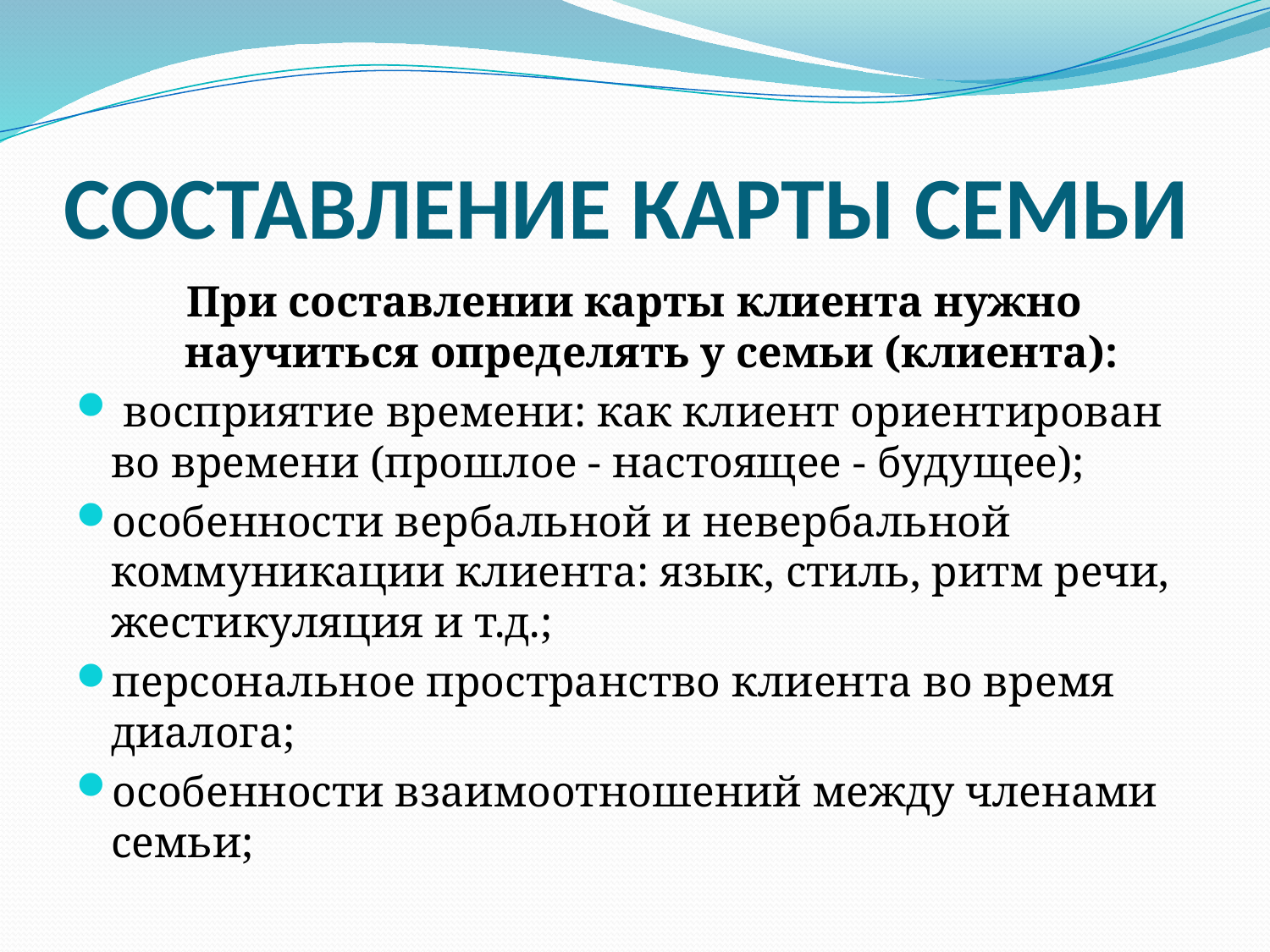

# СОСТАВЛЕНИЕ КАРТЫ СЕМЬИ
При составлении карты клиента нужно научиться определять у семьи (клиента):
 восприятие времени: как клиент ориентирован во времени (прошлое - настоящее - будущее);
особенности вербальной и невербальной коммуникации клиента: язык, стиль, ритм речи, жестикуляция и т.д.;
персональное пространство клиента во время диалога;
особенности взаимоотношений между членами семьи;